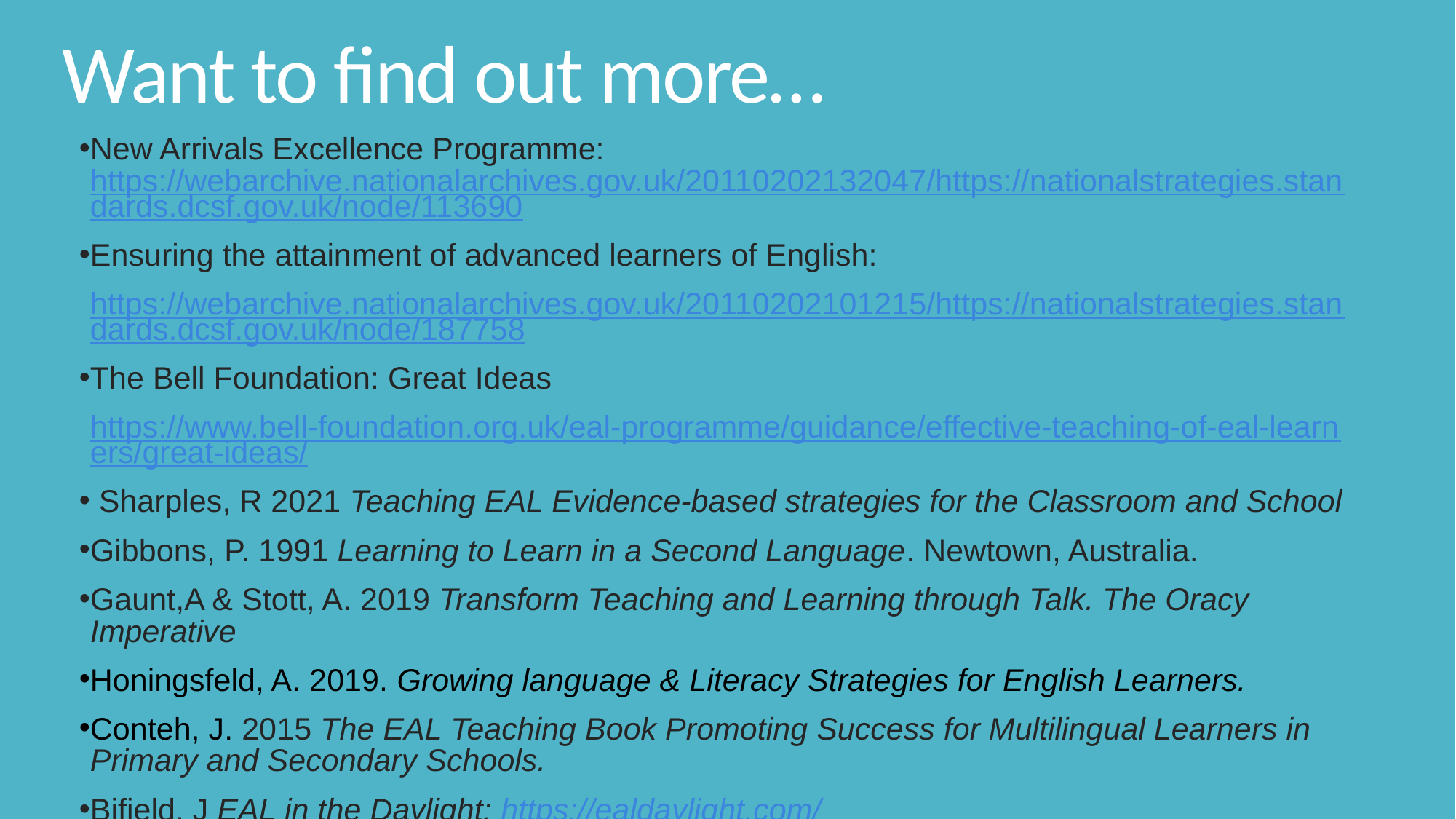

# Want to find out more…
New Arrivals Excellence Programme: https://webarchive.nationalarchives.gov.uk/20110202132047/https://nationalstrategies.standards.dcsf.gov.uk/node/113690
Ensuring the attainment of advanced learners of English:
https://webarchive.nationalarchives.gov.uk/20110202101215/https://nationalstrategies.standards.dcsf.gov.uk/node/187758
The Bell Foundation: Great Ideas
https://www.bell-foundation.org.uk/eal-programme/guidance/effective-teaching-of-eal-learners/great-ideas/
 Sharples, R 2021 Teaching EAL Evidence-based strategies for the Classroom and School
Gibbons, P. 1991 Learning to Learn in a Second Language. Newtown, Australia.
Gaunt,A & Stott, A. 2019 Transform Teaching and Learning through Talk. The Oracy Imperative
Honingsfeld, A. 2019. Growing language & Literacy Strategies for English Learners.
Conteh, J. 2015 The EAL Teaching Book Promoting Success for Multilingual Learners in Primary and Secondary Schools.
Bifield, J EAL in the Daylight: https://ealdaylight.com/